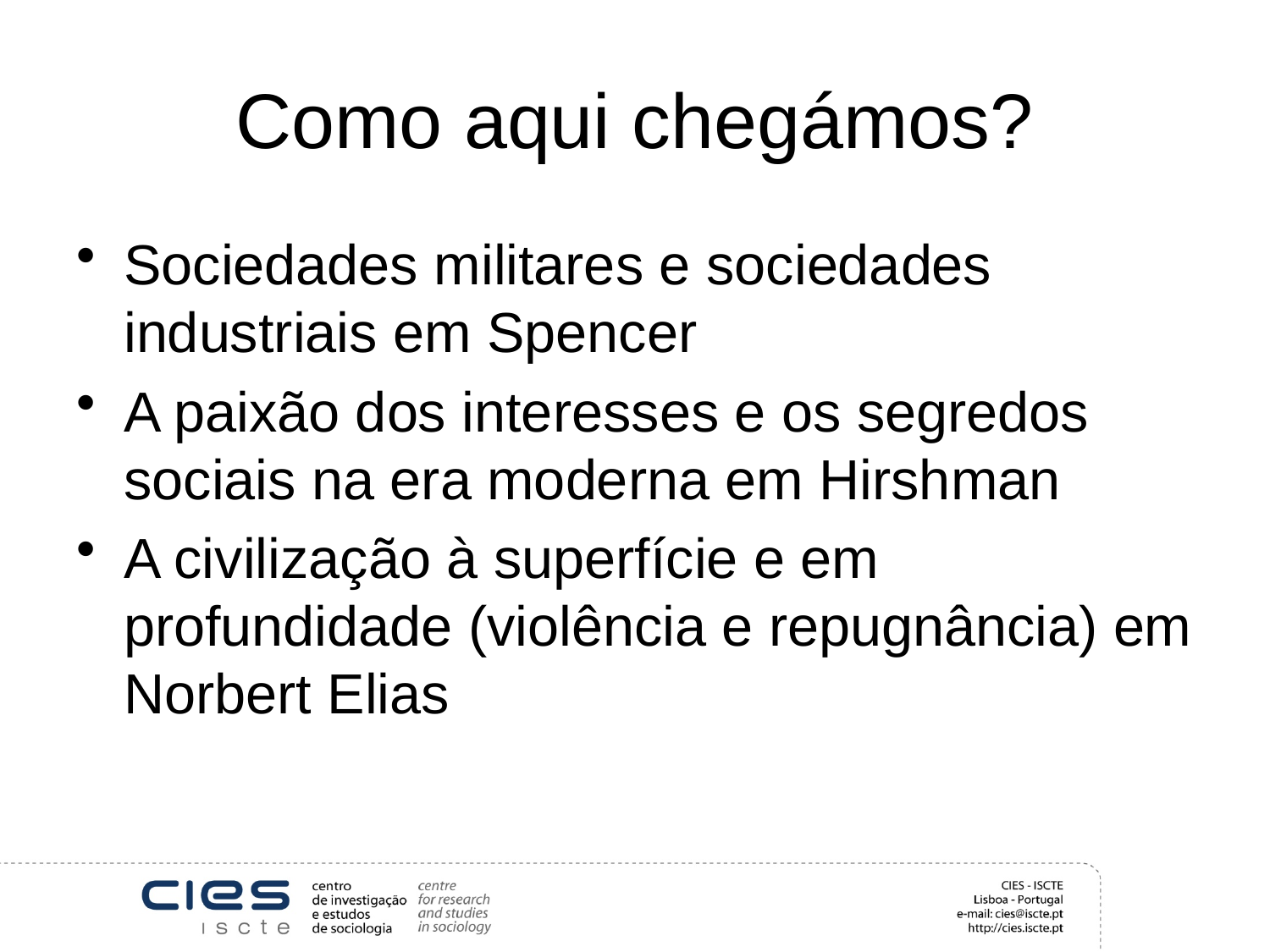

# Como aqui chegámos?
Sociedades militares e sociedades industriais em Spencer
A paixão dos interesses e os segredos sociais na era moderna em Hirshman
A civilização à superfície e em profundidade (violência e repugnância) em Norbert Elias